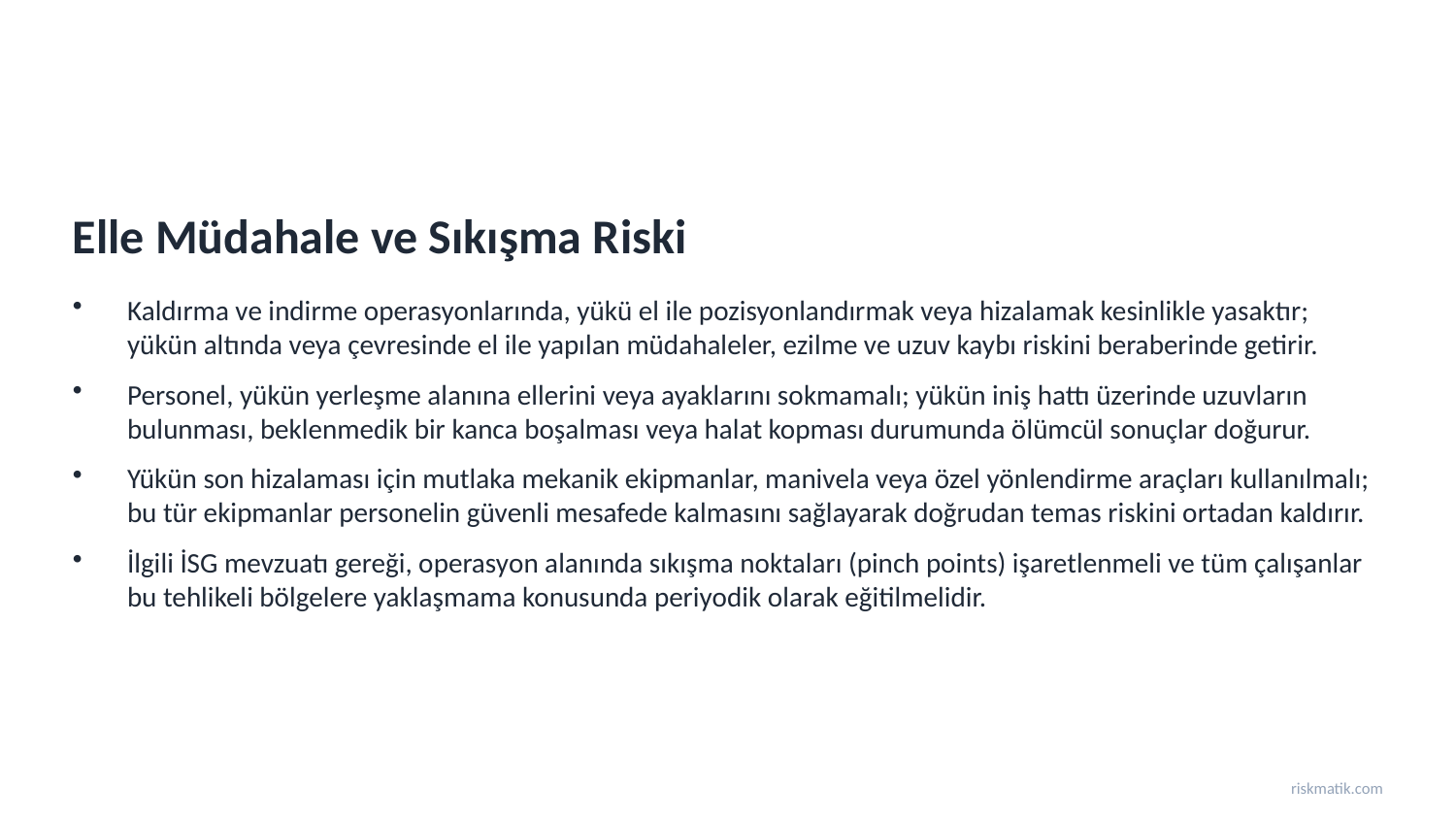

Elle Müdahale ve Sıkışma Riski
Kaldırma ve indirme operasyonlarında, yükü el ile pozisyonlandırmak veya hizalamak kesinlikle yasaktır; yükün altında veya çevresinde el ile yapılan müdahaleler, ezilme ve uzuv kaybı riskini beraberinde getirir.
Personel, yükün yerleşme alanına ellerini veya ayaklarını sokmamalı; yükün iniş hattı üzerinde uzuvların bulunması, beklenmedik bir kanca boşalması veya halat kopması durumunda ölümcül sonuçlar doğurur.
Yükün son hizalaması için mutlaka mekanik ekipmanlar, manivela veya özel yönlendirme araçları kullanılmalı; bu tür ekipmanlar personelin güvenli mesafede kalmasını sağlayarak doğrudan temas riskini ortadan kaldırır.
İlgili İSG mevzuatı gereği, operasyon alanında sıkışma noktaları (pinch points) işaretlenmeli ve tüm çalışanlar bu tehlikeli bölgelere yaklaşmama konusunda periyodik olarak eğitilmelidir.
riskmatik.com